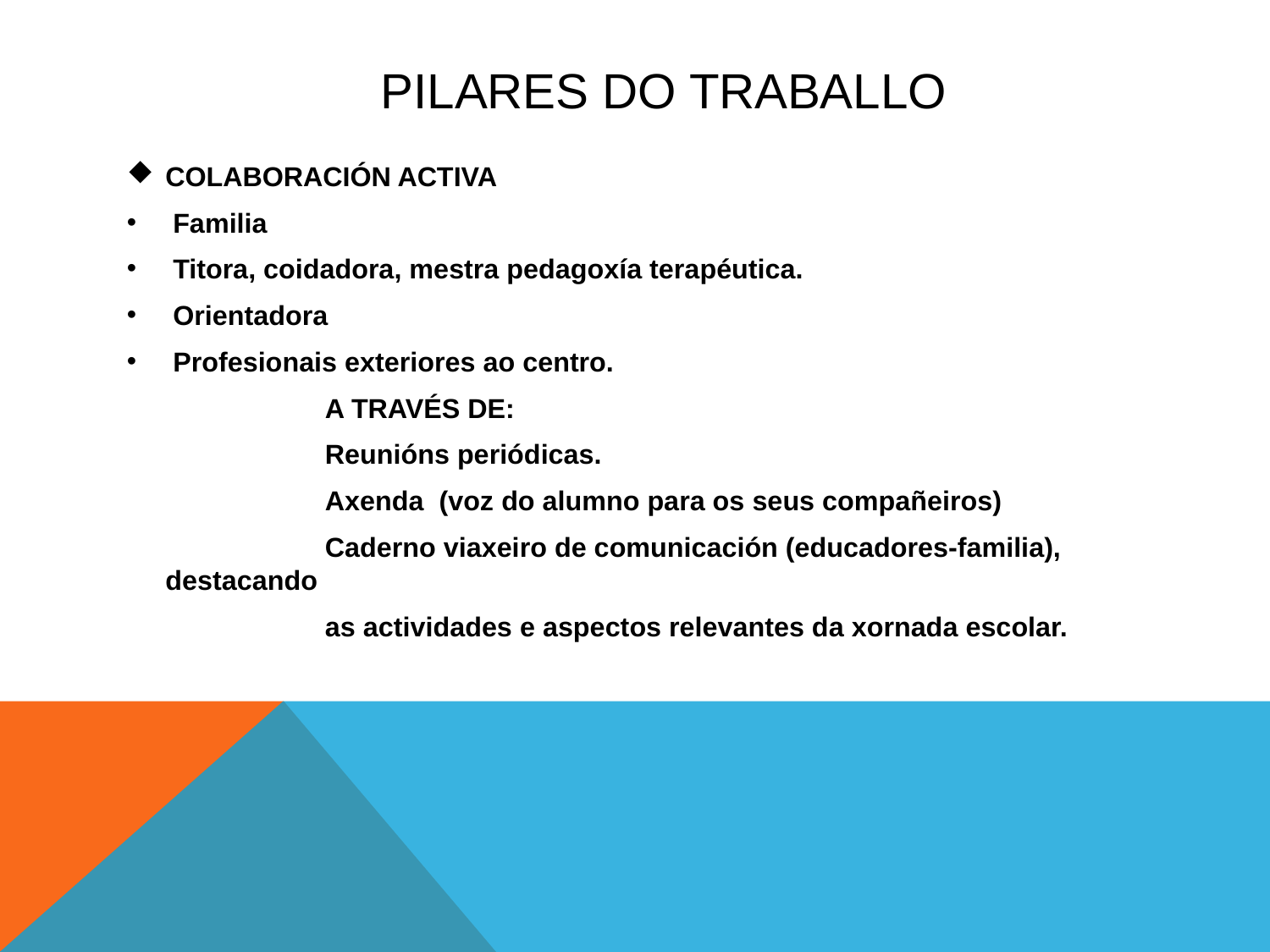

# Pilares do traballo
COLABORACIÓN ACTIVA
Familia
Titora, coidadora, mestra pedagoxía terapéutica.
Orientadora
Profesionais exteriores ao centro.
                          A TRAVÉS DE:
                          Reunións periódicas.
                          Axenda  (voz do alumno para os seus compañeiros)
                          Caderno viaxeiro de comunicación (educadores-familia), destacando
                          as actividades e aspectos relevantes da xornada escolar.